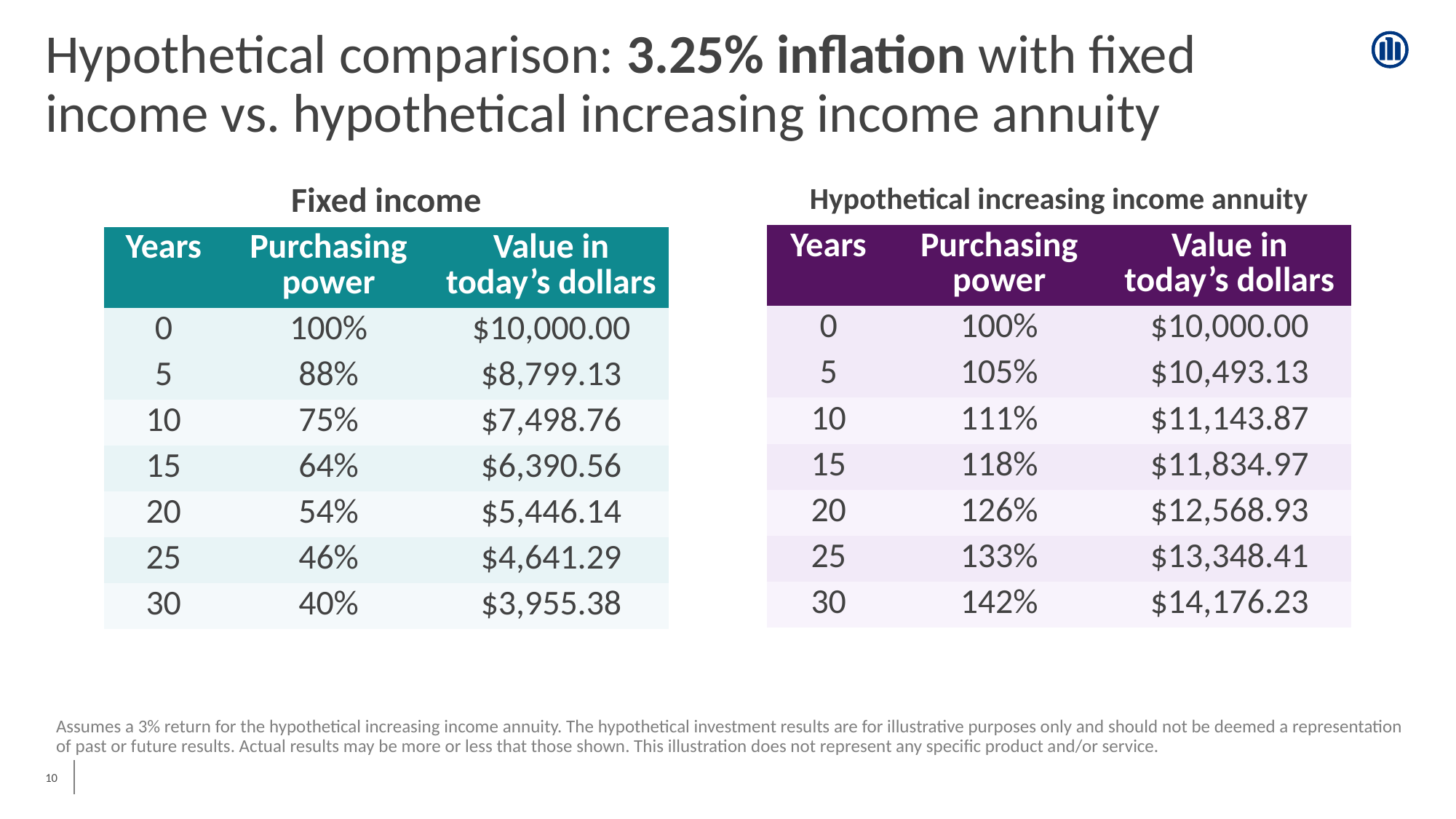

# Hypothetical comparison: 3.25% inflation with fixed income vs. hypothetical increasing income annuity
| Fixed income | Fixed Income |  |
| --- | --- | --- |
| Years | Purchasing power | Value in today’s dollars |
| 0 | 100% | $10,000.00 |
| 5 | 88% | $8,799.13 |
| 10 | 75% | $7,498.76 |
| 15 | 64% | $6,390.56 |
| 20 | 54% | $5,446.14 |
| 25 | 46% | $4,641.29 |
| 30 | 40% | $3,955.38 |
| Hypothetical increasing income annuity | Fixed Income |  |
| --- | --- | --- |
| Years | Purchasing power | Value in today’s dollars |
| 0 | 100% | $10,000.00 |
| 5 | 105% | $10,493.13 |
| 10 | 111% | $11,143.87 |
| 15 | 118% | $11,834.97 |
| 20 | 126% | $12,568.93 |
| 25 | 133% | $13,348.41 |
| 30 | 142% | $14,176.23 |
Assumes a 3% return for the hypothetical increasing income annuity. The hypothetical investment results are for illustrative purposes only and should not be deemed a representation of past or future results. Actual results may be more or less that those shown. This illustration does not represent any specific product and/or service.
10